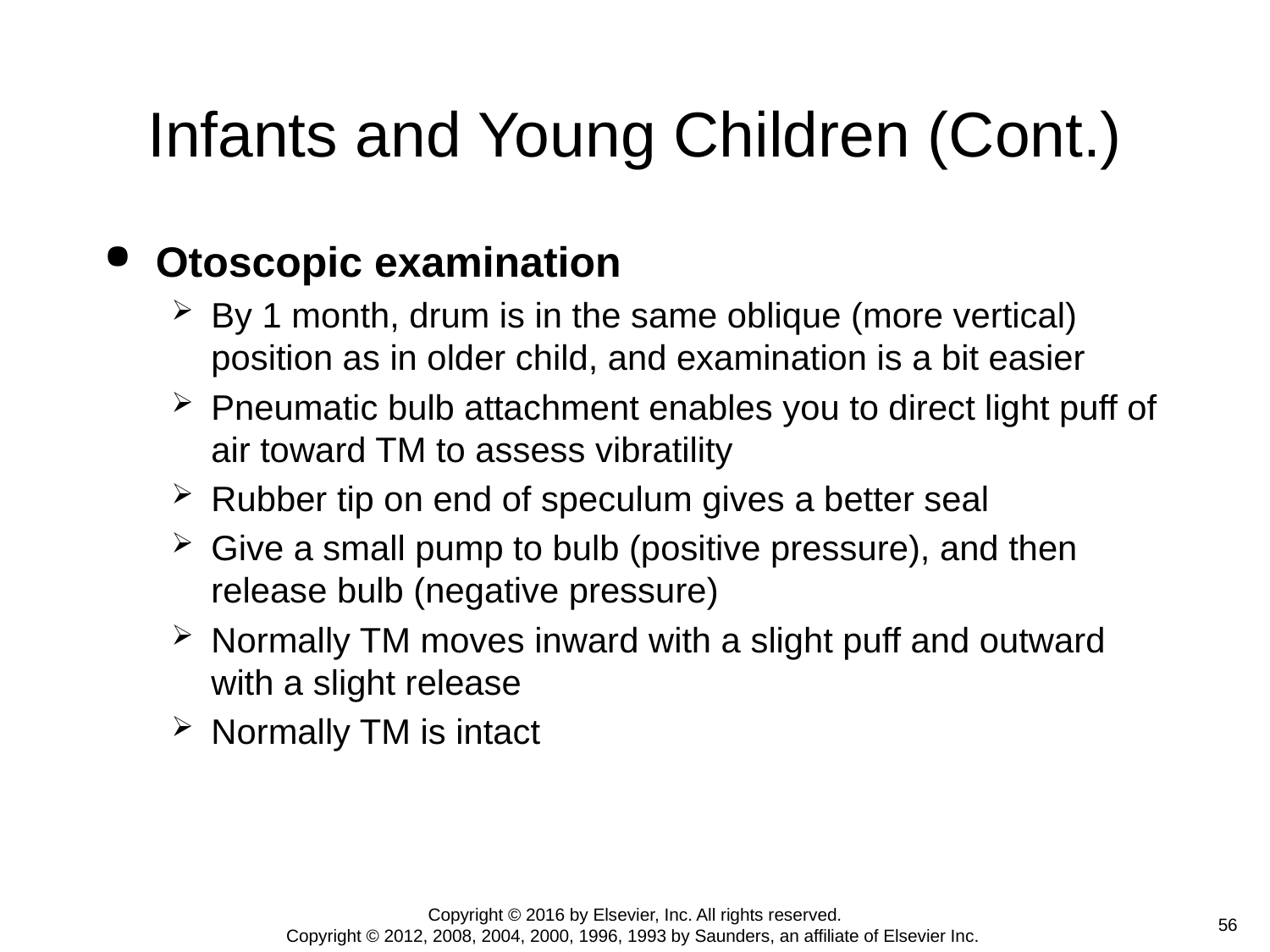

# Infants and Young Children (Cont.)
Otoscopic examination
By 1 month, drum is in the same oblique (more vertical) position as in older child, and examination is a bit easier
Pneumatic bulb attachment enables you to direct light puff of air toward TM to assess vibratility
Rubber tip on end of speculum gives a better seal
Give a small pump to bulb (positive pressure), and then release bulb (negative pressure)
Normally TM moves inward with a slight puff and outward with a slight release
Normally TM is intact
Copyright © 2016 by Elsevier, Inc. All rights reserved.
Copyright © 2012, 2008, 2004, 2000, 1996, 1993 by Saunders, an affiliate of Elsevier Inc.
 56